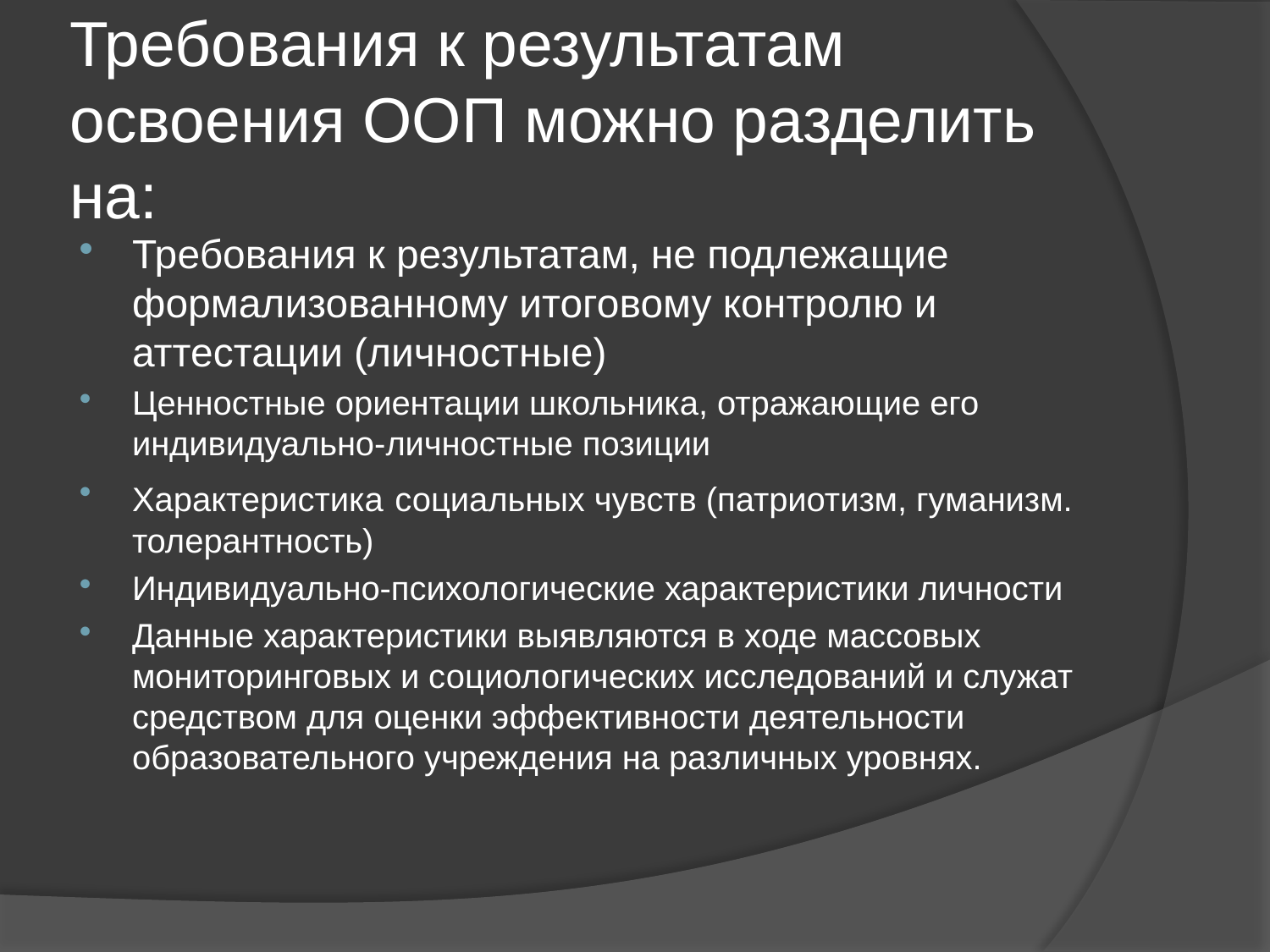

# Требования к результатам  освоения ООП можно разделить на:
Требования к результатам, не подлежащие формализованному итоговому контролю и аттестации (личностные)
Ценностные ориентации школьника, отражающие его индивидуально-личностные позиции
Характеристика социальных чувств (патриотизм, гуманизм. толерантность)
Индивидуально-психологические характеристики личности
Данные характеристики выявляются в ходе массовых мониторинговых и социологических исследований и служат средством для оценки эффективности деятельности образовательного учреждения на различных уровнях.